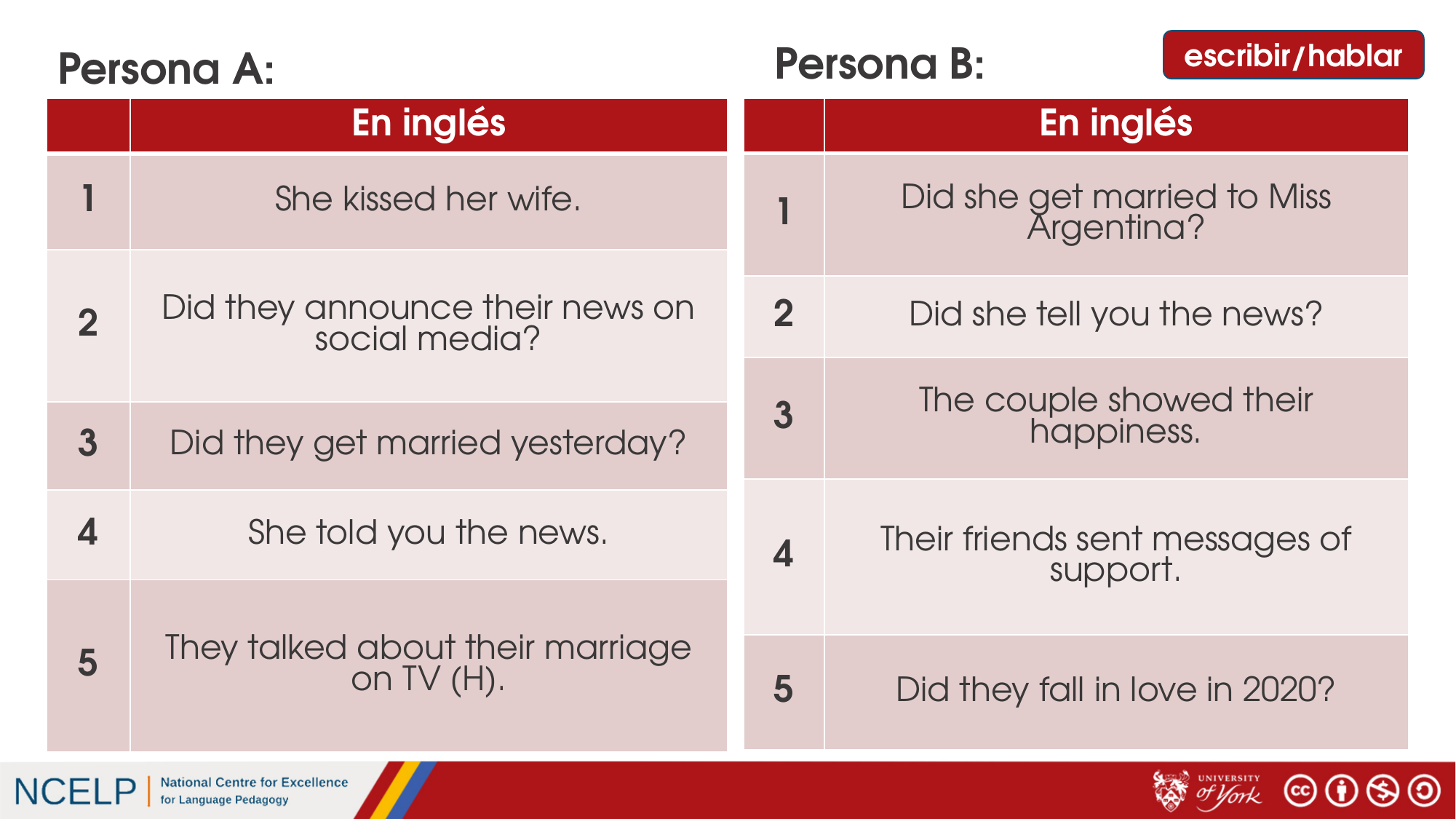

escribir/hablar
Persona B:
Persona A:
|  | En inglés |
| --- | --- |
| 1 | She kissed her wife. |
| 2 | Did they announce their news on social media? |
| 3 | Did they get married yesterday? |
| 4 | She told you the news. |
| 5 | They talked about their marriage on TV (H). |
|  | En inglés |
| --- | --- |
| 1 | Did she get married to Miss Argentina? |
| 2 | Did she tell you the news? |
| 3 | The couple showed their happiness. |
| 4 | Their friends sent messages of support. |
| 5 | Did they fall in love in 2020? |